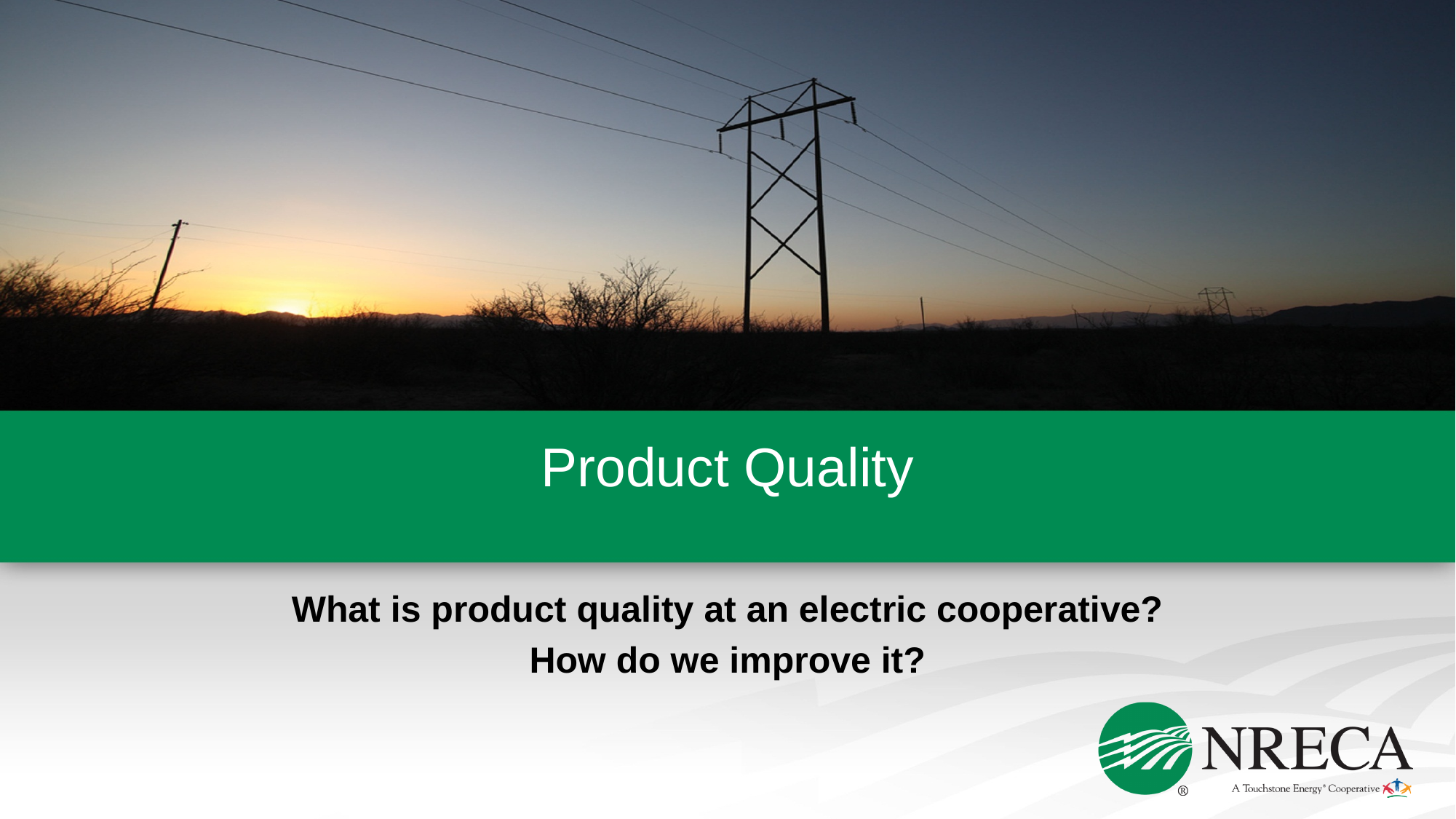

# Product Quality
What is product quality at an electric cooperative?
How do we improve it?